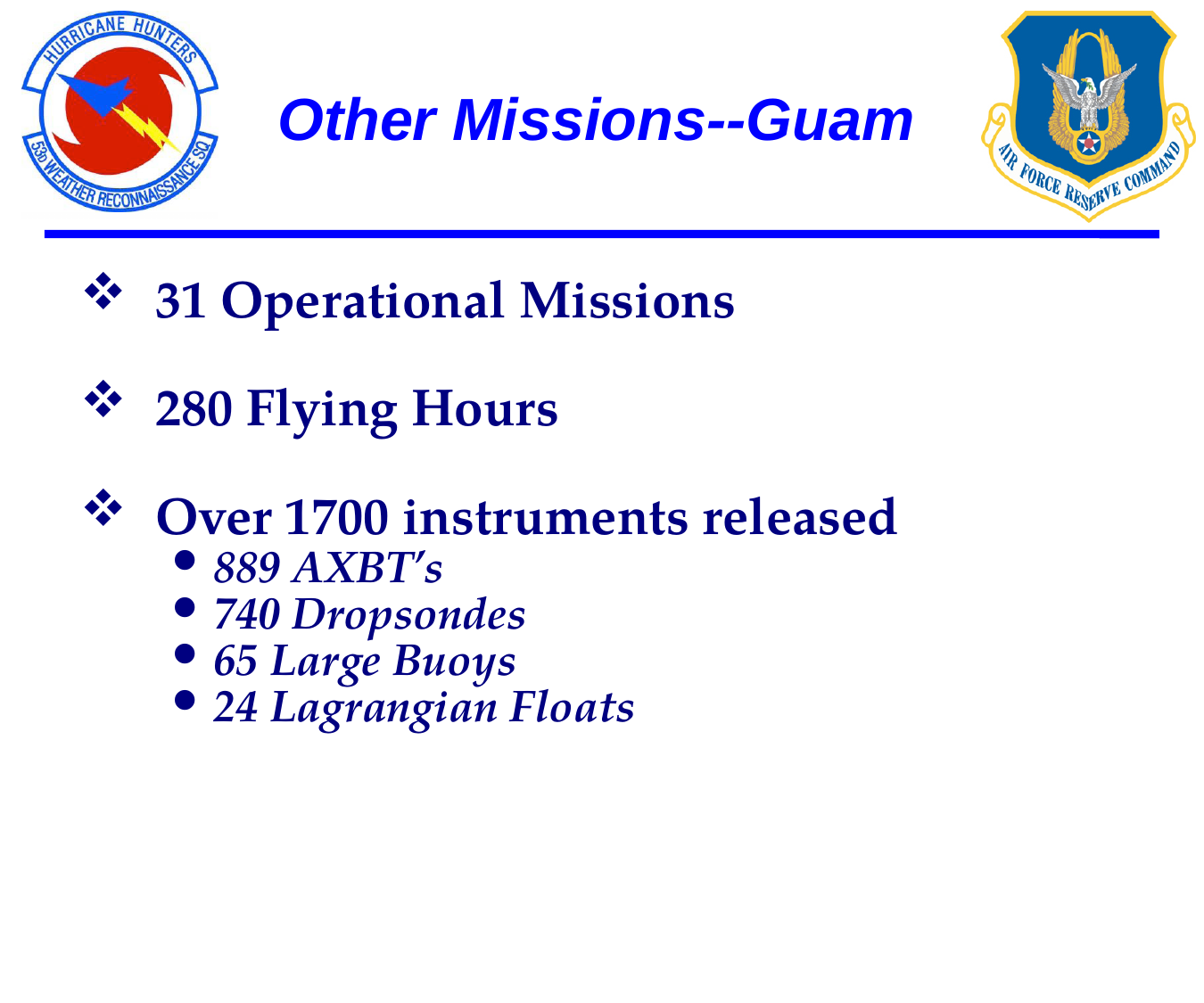

# Other Missions--Guam
31 Operational Missions

280 Flying Hours

Over 1700 instruments released
889 AXBT’s
740 Dropsondes
65 Large Buoys
24 Lagrangian Floats